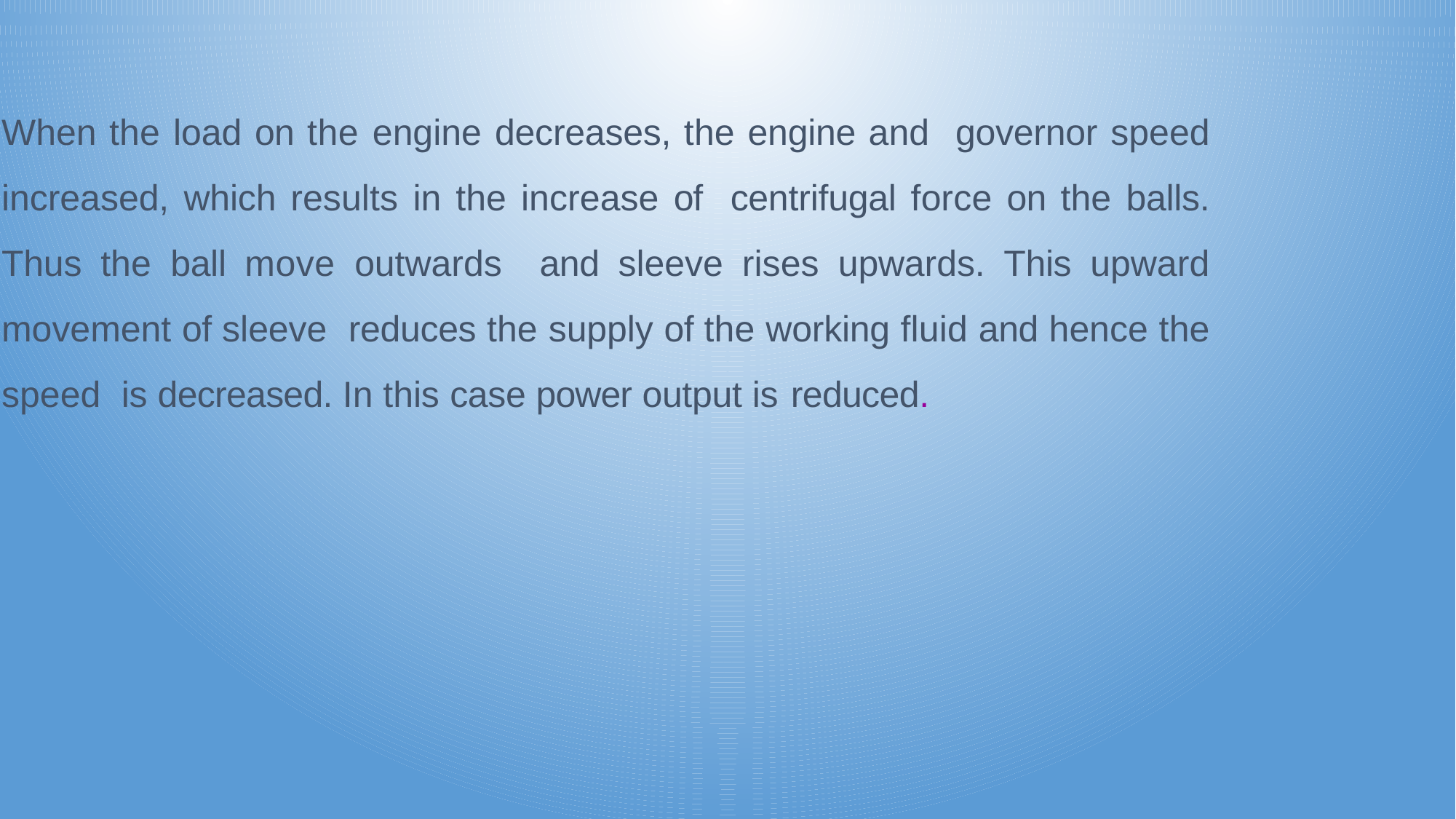

When the load on the engine decreases, the engine and  governor speed increased, which results in the increase of  centrifugal force on the balls. Thus the ball move outwards  and sleeve rises upwards. This upward movement of sleeve  reduces the supply of the working fluid and hence the speed  is decreased. In this case power output is reduced.